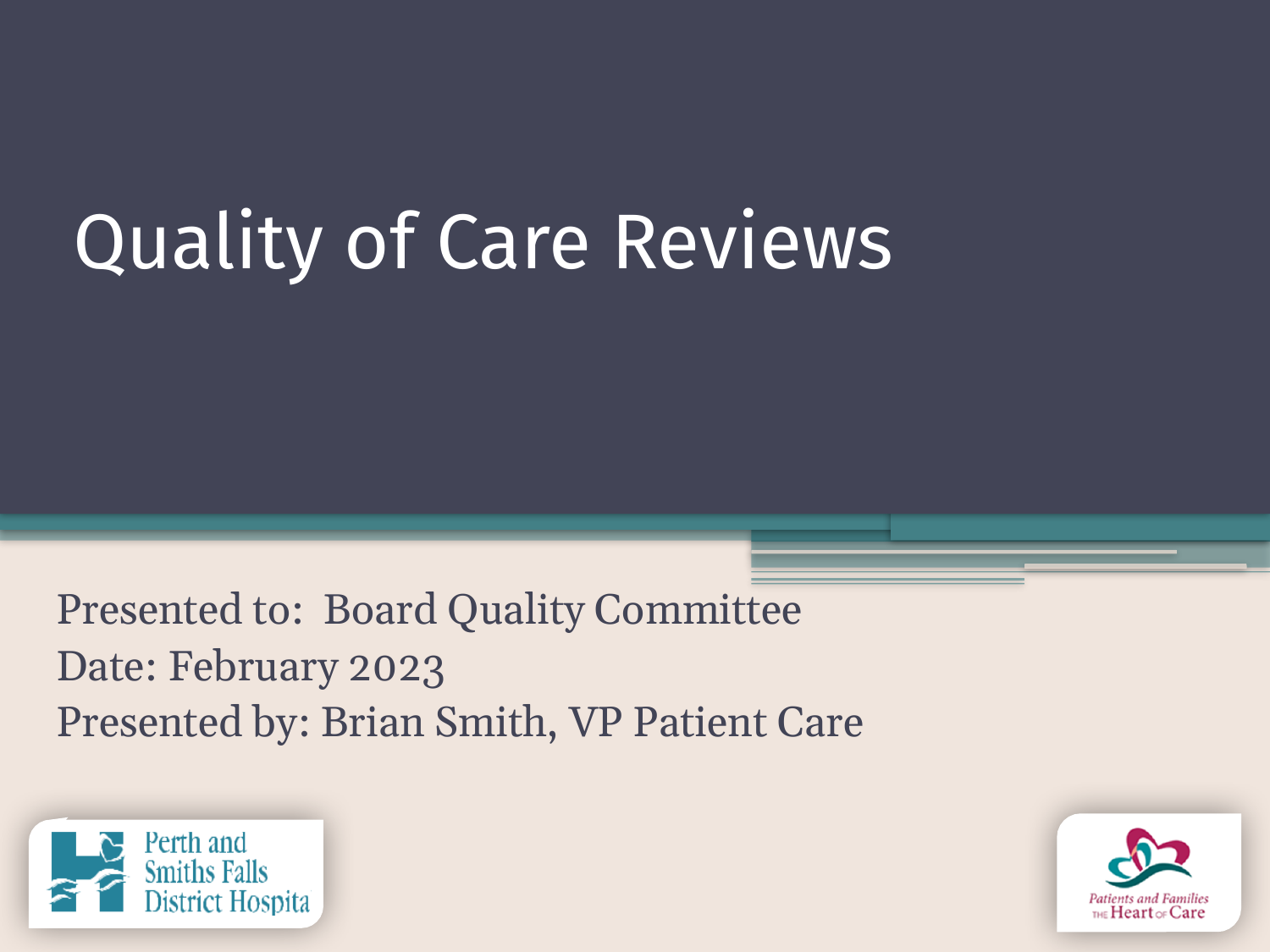

# Quality of Care Reviews
Presented to:  Board Quality Committee
Date: February 2023
Presented by: Brian Smith, VP Patient Care